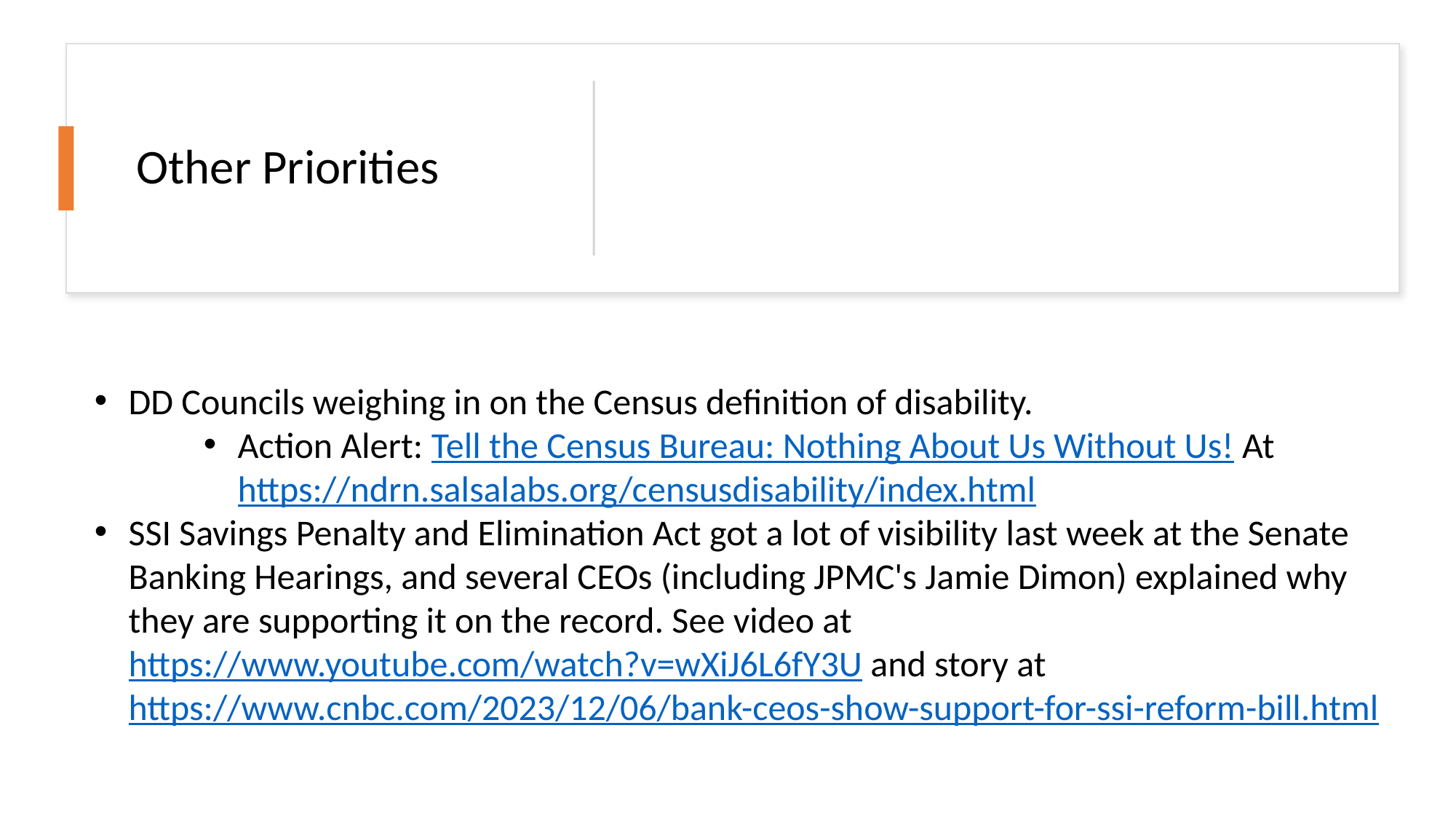

# Other Priorities

DD Councils weighing in on the Census definition of disability.
Action Alert: Tell the Census Bureau: Nothing About Us Without Us! At https://ndrn.salsalabs.org/censusdisability/index.html
SSI Savings Penalty and Elimination Act got a lot of visibility last week at the Senate Banking Hearings, and several CEOs (including JPMC's Jamie Dimon) explained why they are supporting it on the record. See video at https://www.youtube.com/watch?v=wXiJ6L6fY3U and story at https://www.cnbc.com/2023/12/06/bank-ceos-show-support-for-ssi-reform-bill.html